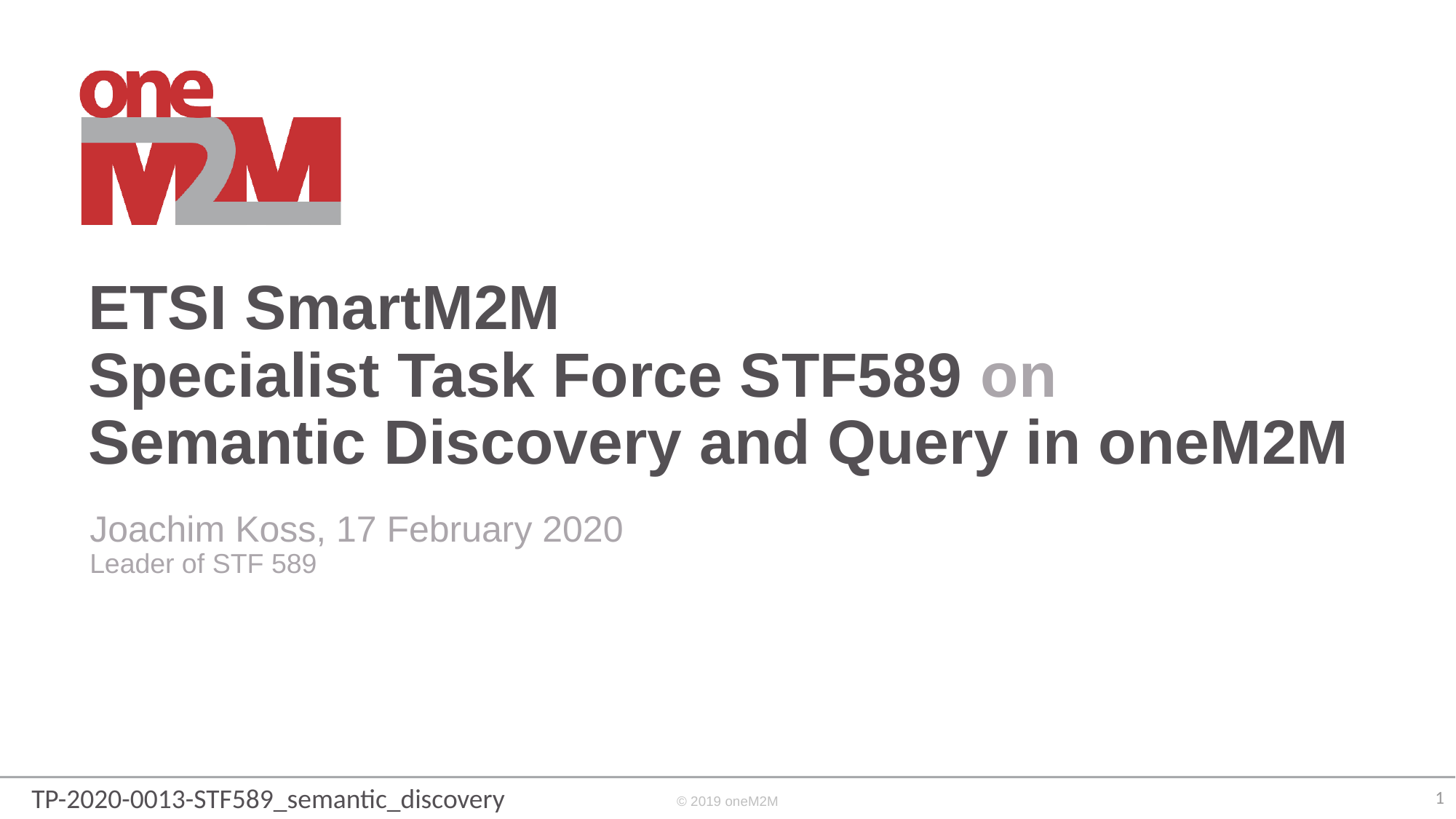

# ETSI SmartM2M Specialist Task Force STF589 on Semantic Discovery and Query in oneM2M
Joachim Koss, 17 February 2020
Leader of STF 589
TP-2020-0013-STF589_semantic_discovery
1